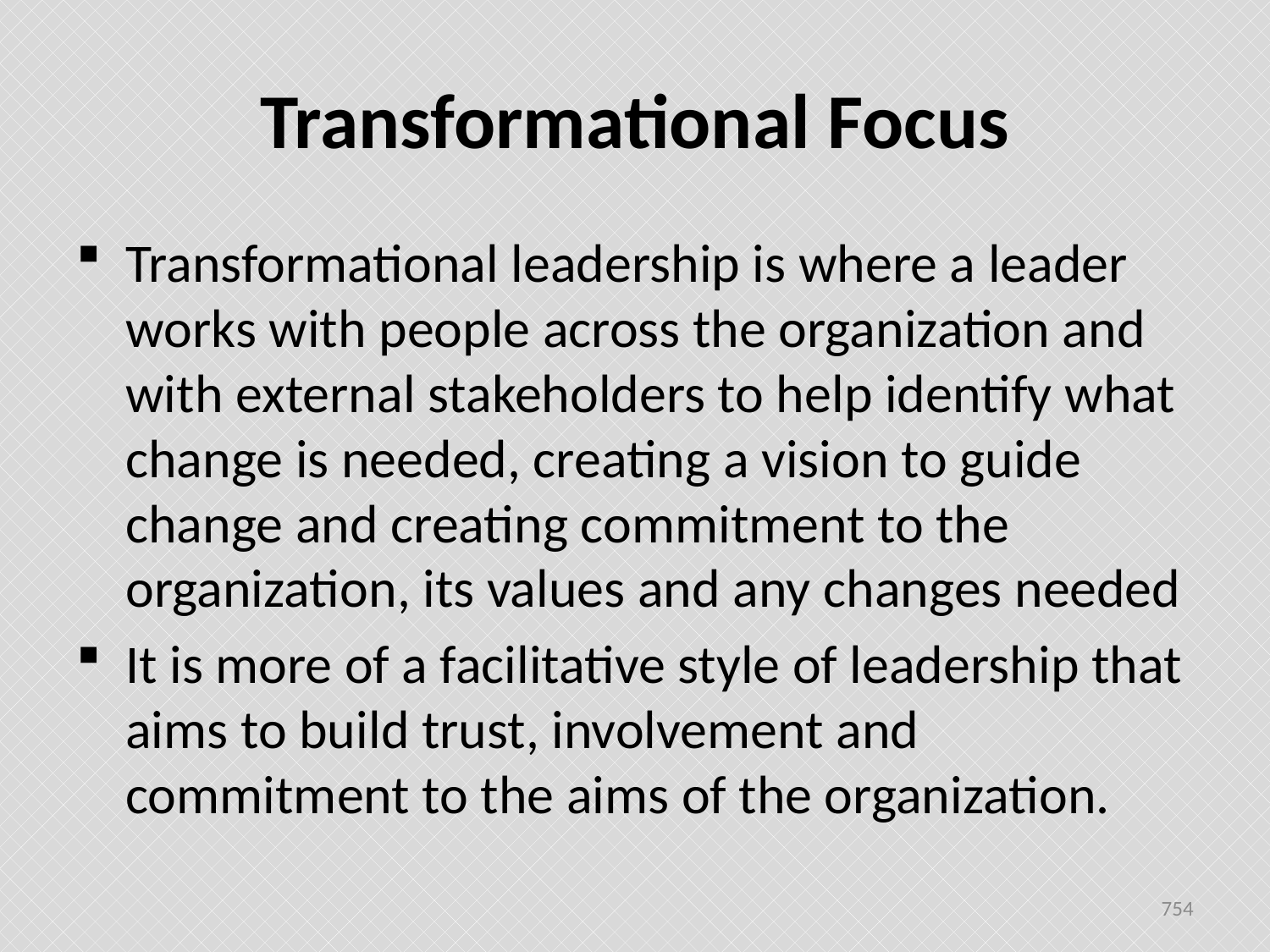

# Transformational Focus
Transformational leadership is where a leader works with people across the organization and with external stakeholders to help identify what change is needed, creating a vision to guide change and creating commitment to the organization, its values and any changes needed
It is more of a facilitative style of leadership that aims to build trust, involvement and commitment to the aims of the organization.
754